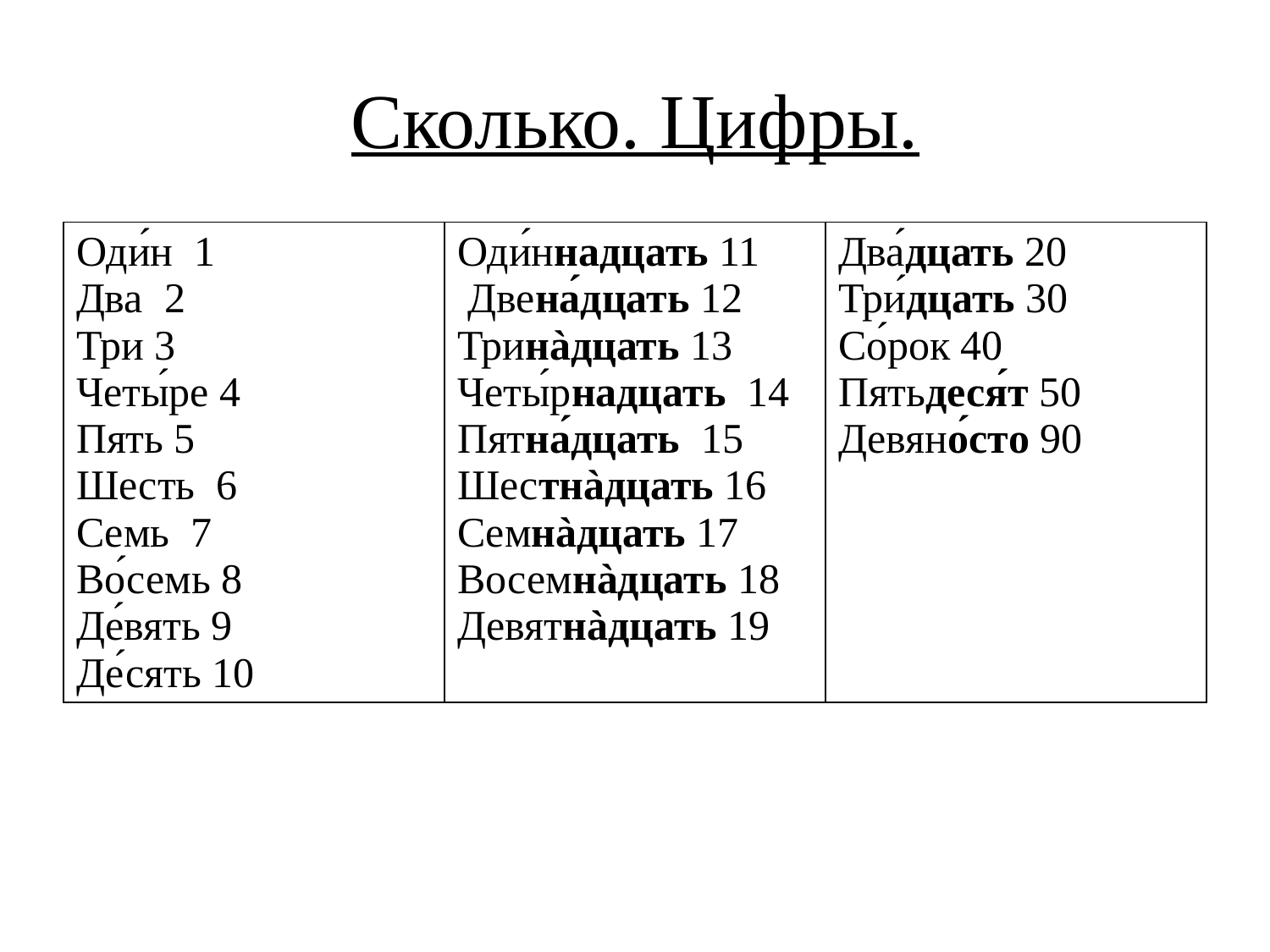

# Сколько. Цифры.
| Оди́н 1 Два 2 Три 3 Четы́ре 4 Пять 5 Шесть 6 Семь 7 Во́семь 8 Де́вять 9 Де́сять 10 | Оди́ннадцать 11 Двена́дцать 12 Тринàдцать 13 Четы́рнадцать 14 Пятна́дцать 15 Шестнàдцать 16 Семнàдцать 17 Восемнàдцать 18 Девятнàдцать 19 | Два́дцать 20 Три́дцать 30 Со́рок 40 Пятьдеся́т 50 Девяно́сто 90 |
| --- | --- | --- |